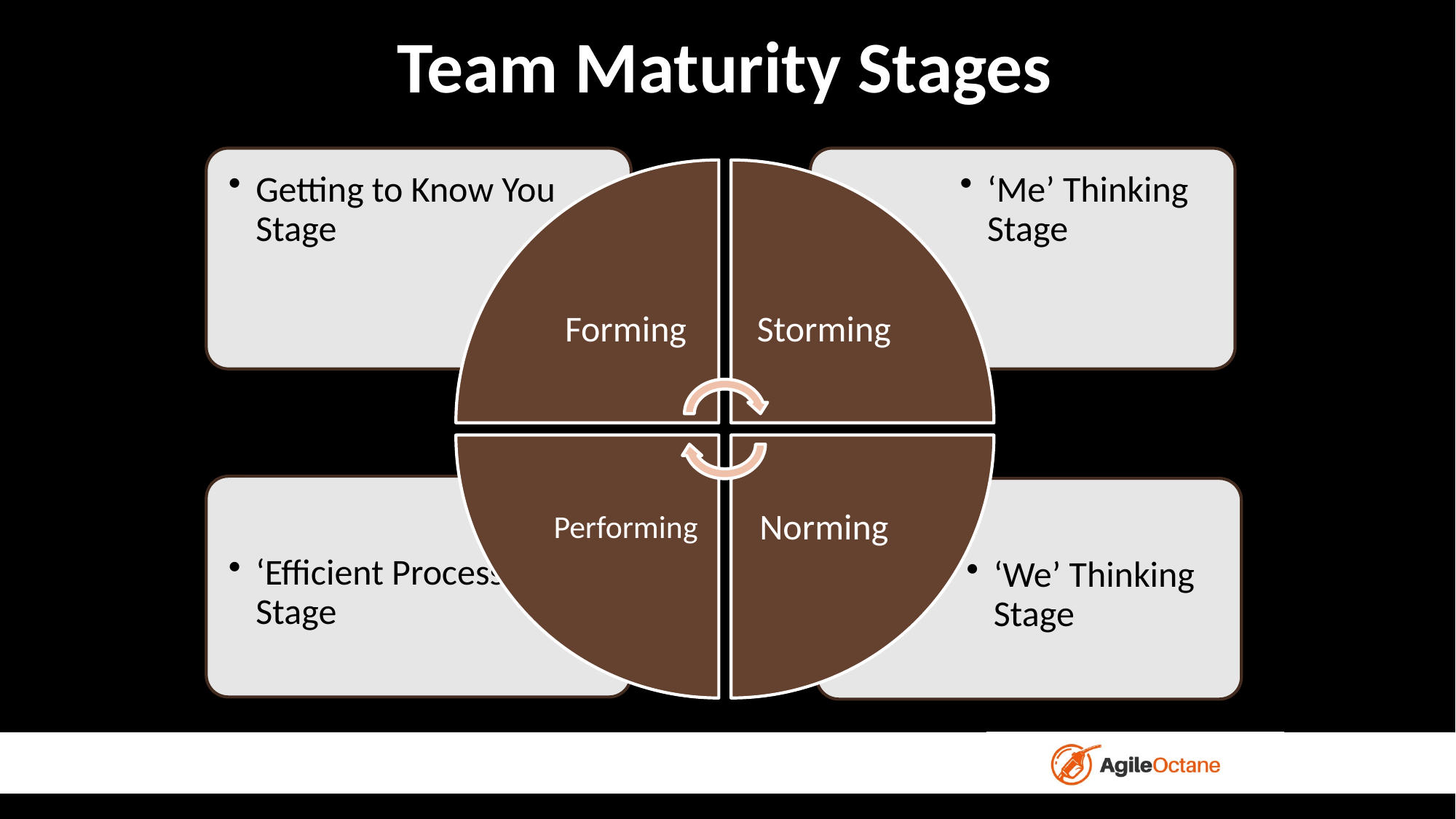

# Team Maturity Stages
‘We’ Thinking Stage
‘Efficient Processes’ Stage
‘Me’ Thinking Stage
Getting to Know You Stage
Forming
Storming
Norming
Performing